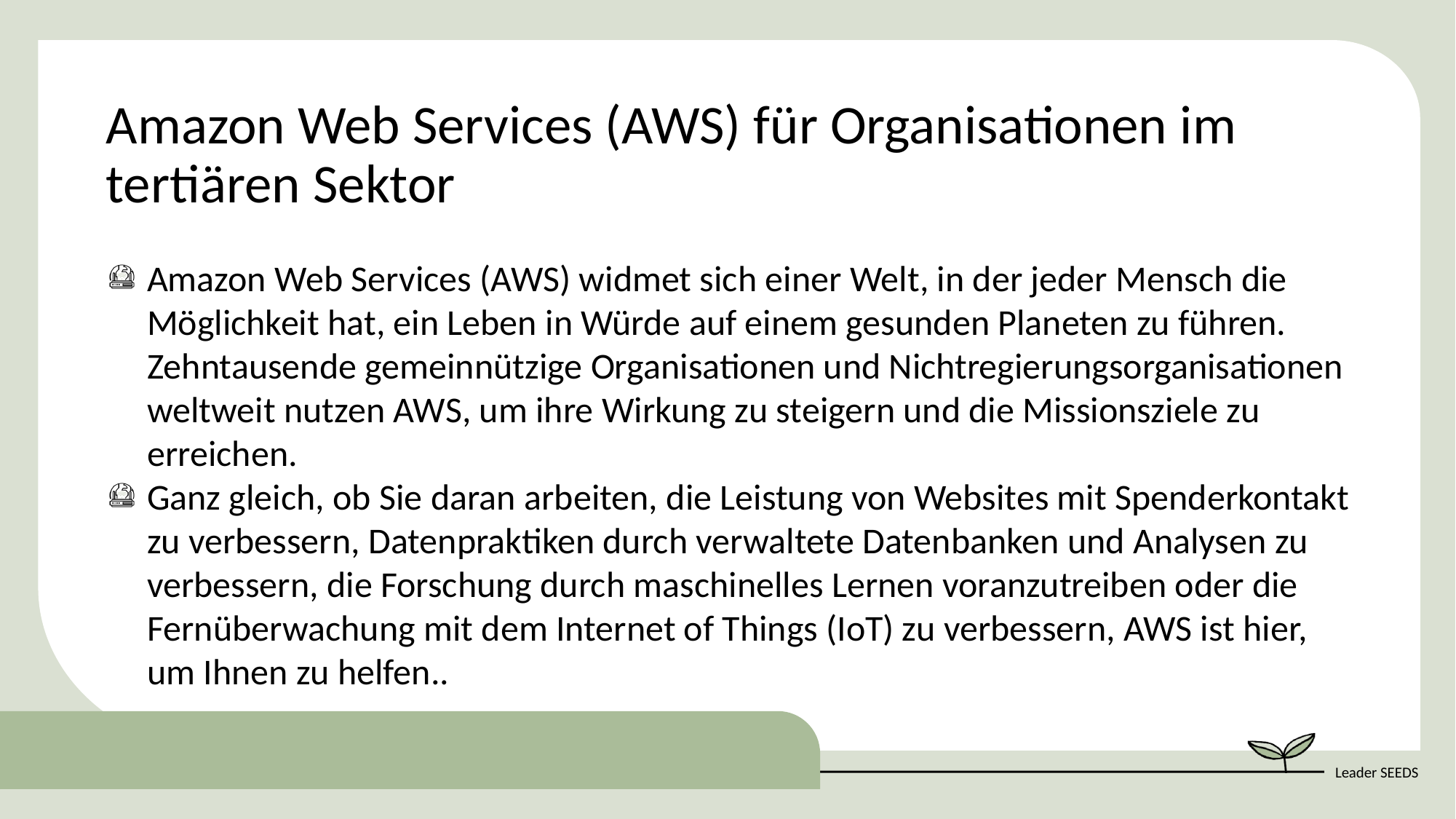

Amazon Web Services (AWS) für Organisationen im tertiären Sektor

Amazon Web Services (AWS) widmet sich einer Welt, in der jeder Mensch die Möglichkeit hat, ein Leben in Würde auf einem gesunden Planeten zu führen. Zehntausende gemeinnützige Organisationen und Nichtregierungsorganisationen weltweit nutzen AWS, um ihre Wirkung zu steigern und die Missionsziele zu erreichen.
Ganz gleich, ob Sie daran arbeiten, die Leistung von Websites mit Spenderkontakt zu verbessern, Datenpraktiken durch verwaltete Datenbanken und Analysen zu verbessern, die Forschung durch maschinelles Lernen voranzutreiben oder die Fernüberwachung mit dem Internet of Things (IoT) zu verbessern, AWS ist hier, um Ihnen zu helfen..